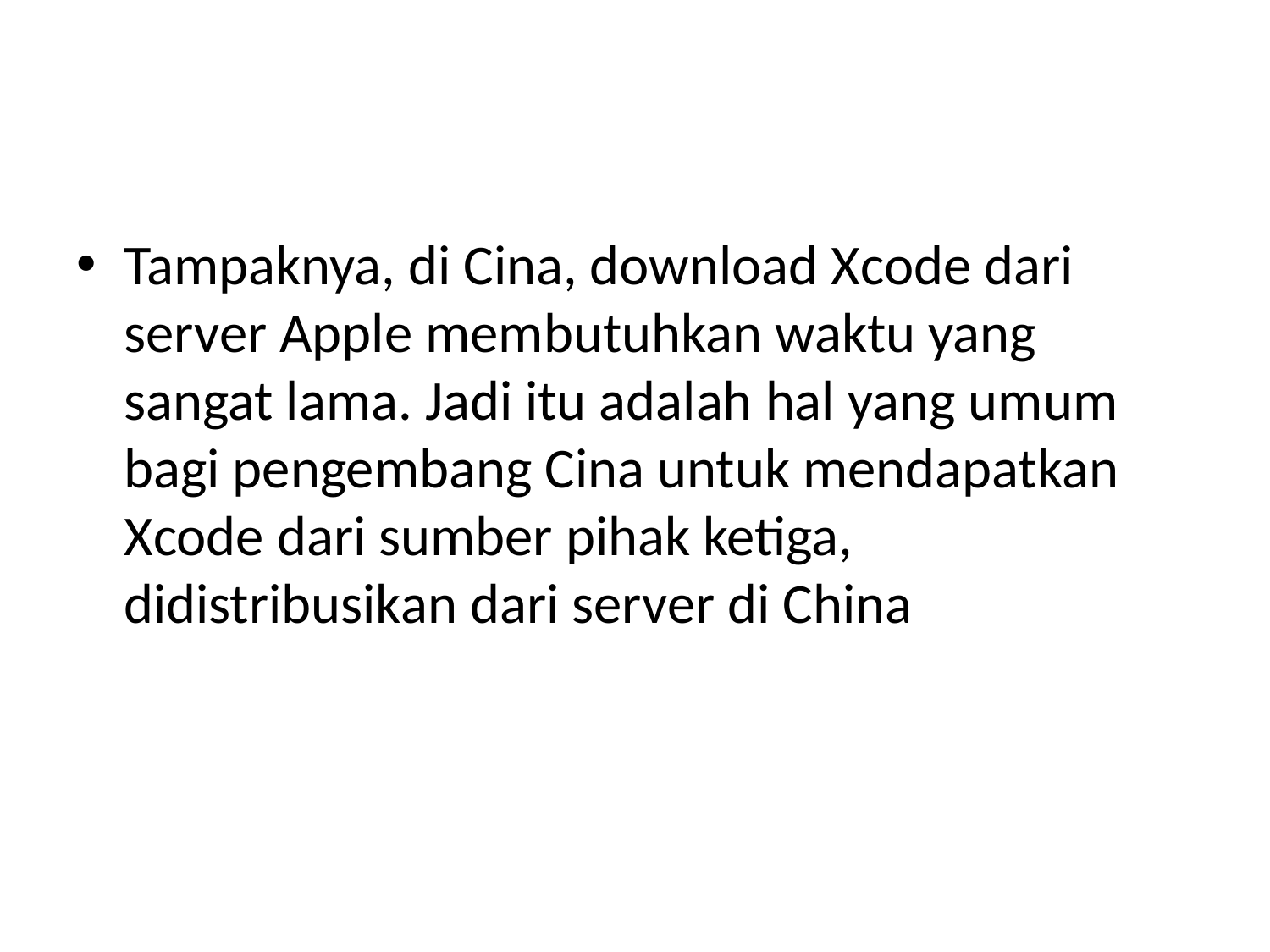

#
Tampaknya, di Cina, download Xcode dari server Apple membutuhkan waktu yang sangat lama. Jadi itu adalah hal yang umum bagi pengembang Cina untuk mendapatkan Xcode dari sumber pihak ketiga, didistribusikan dari server di China